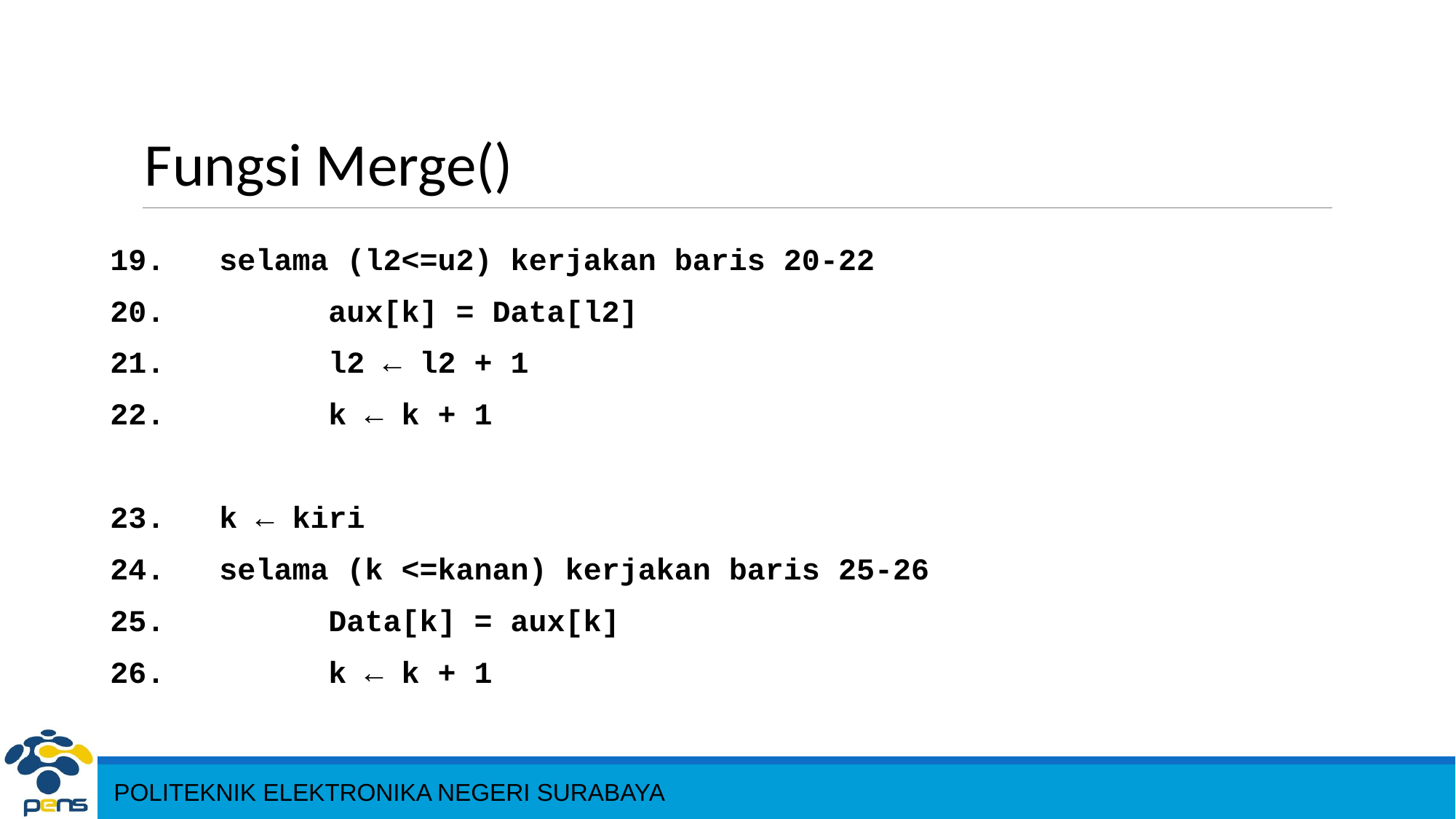

Fungsi Merge()
19.	selama (l2<=u2) kerjakan baris 20-22
20.		aux[k] = Data[l2]
21.		l2 ← l2 + 1
22.		k ← k + 1

23.	k ← kiri
24.	selama (k <=kanan) kerjakan baris 25-26
25.		Data[k] = aux[k]
26.		k ← k + 1